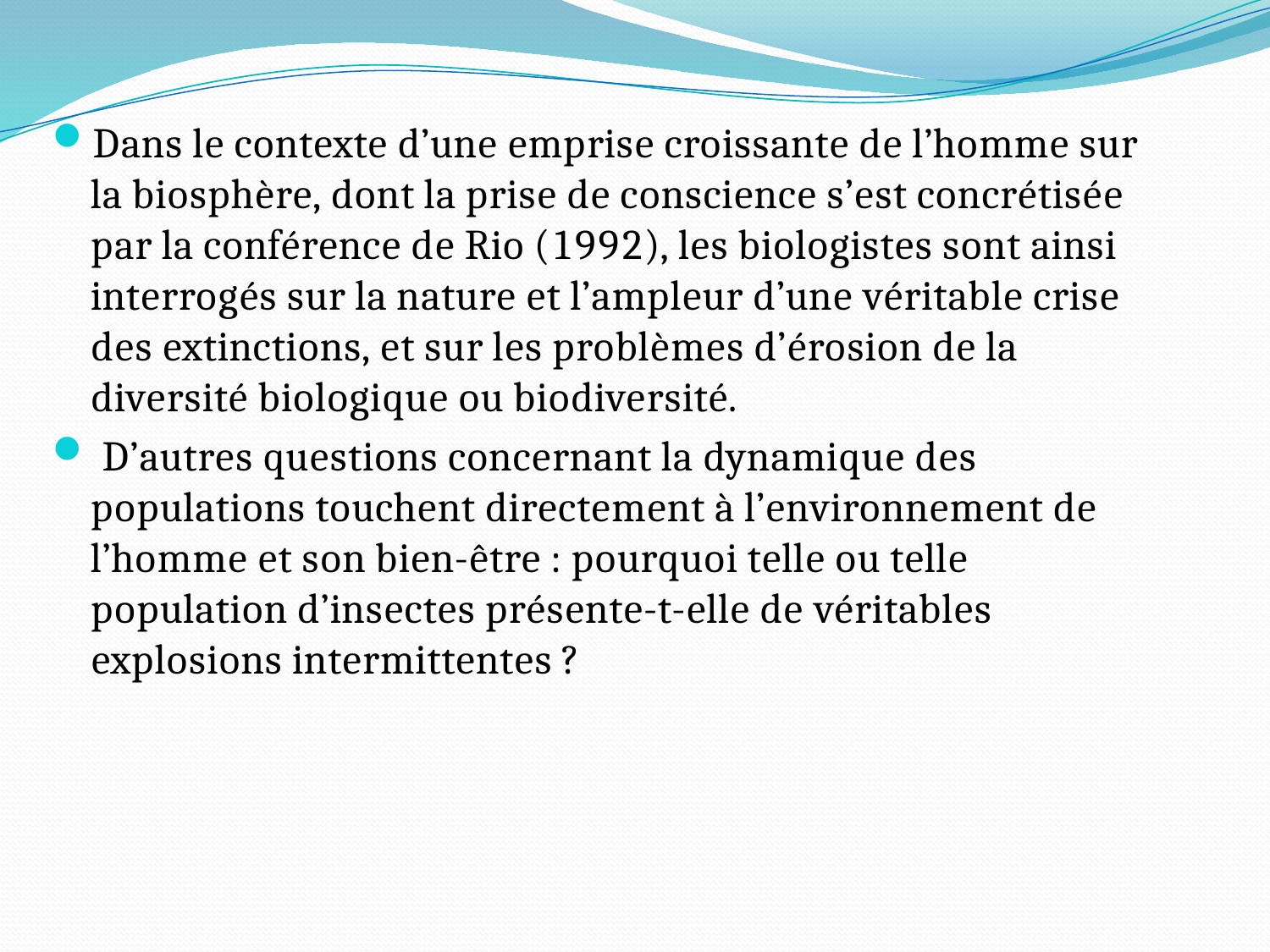

Dans le contexte d’une emprise croissante de l’homme sur la biosphère, dont la prise de conscience s’est concrétisée par la conférence de Rio (1992), les biologistes sont ainsi interrogés sur la nature et l’ampleur d’une véritable crise des extinctions, et sur les problèmes d’érosion de la diversité biologique ou biodiversité.
 D’autres questions concernant la dynamique des populations touchent directement à l’environnement de l’homme et son bien-être : pourquoi telle ou telle population d’insectes présente-t-elle de véritables explosions intermittentes ?